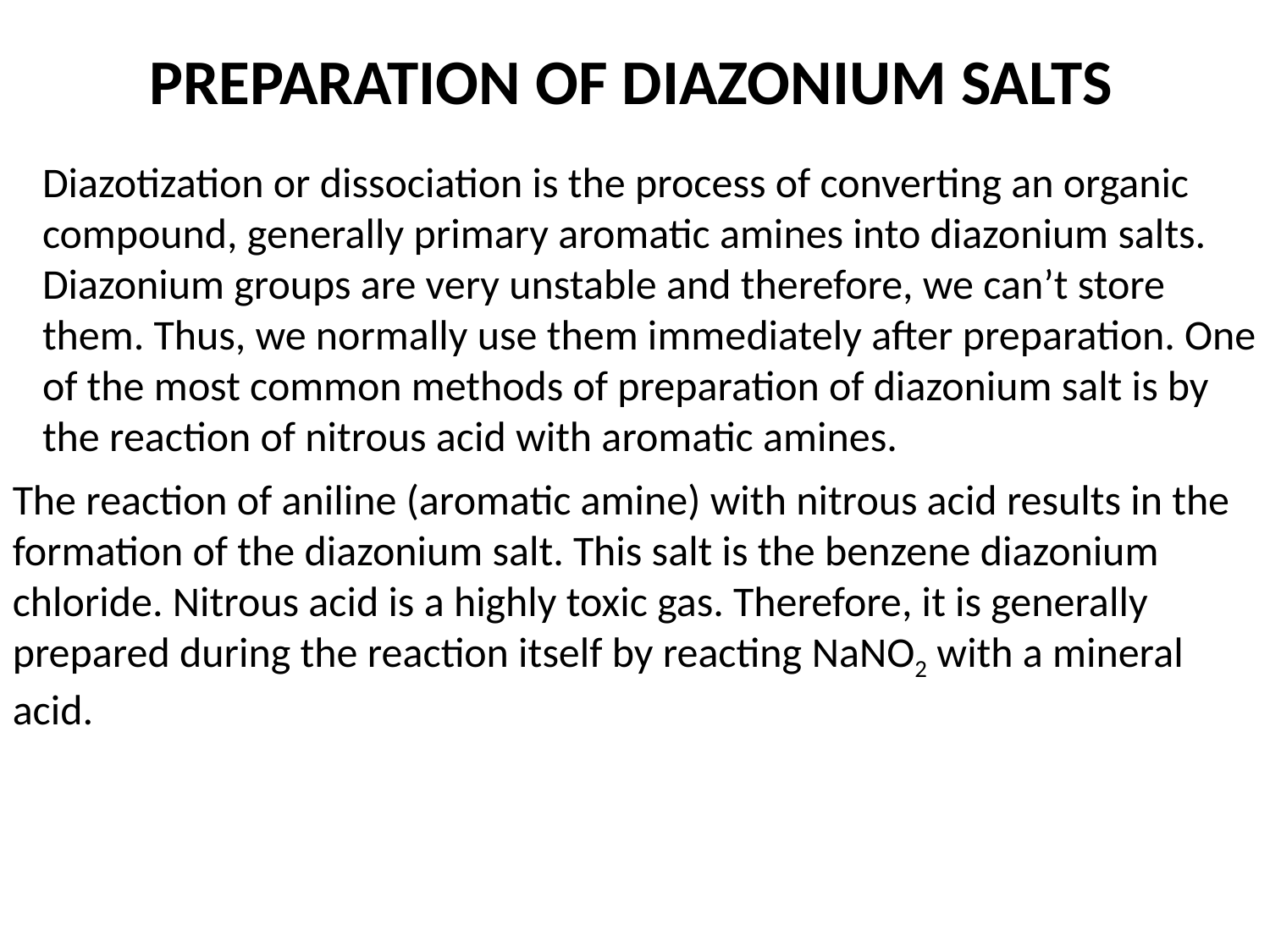

# PREPARATION OF DIAZONIUM SALTS
Diazotization or dissociation is the process of converting an organic compound, generally primary aromatic amines into diazonium salts. Diazonium groups are very unstable and therefore, we can’t store them. Thus, we normally use them immediately after preparation. One of the most common methods of preparation of diazonium salt is by the reaction of nitrous acid with aromatic amines.
The reaction of aniline (aromatic amine) with nitrous acid results in the formation of the diazonium salt. This salt is the benzene diazonium chloride. Nitrous acid is a highly toxic gas. Therefore, it is generally prepared during the reaction itself by reacting NaNO2 with a mineral acid.